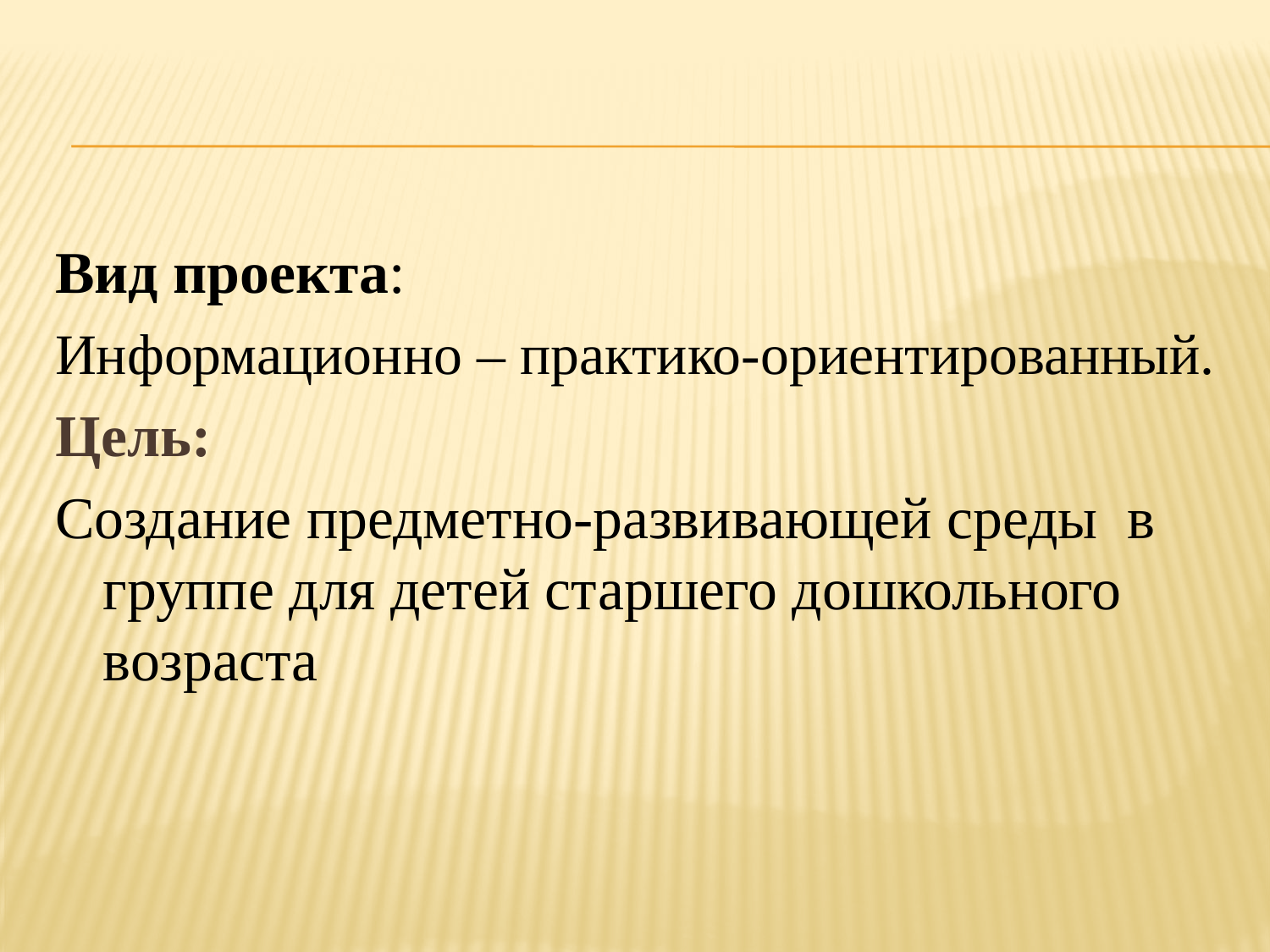

Вид проекта:
Информационно – практико-ориентированный.
Цель:
Создание предметно-развивающей среды  в группе для детей старшего дошкольного возраста